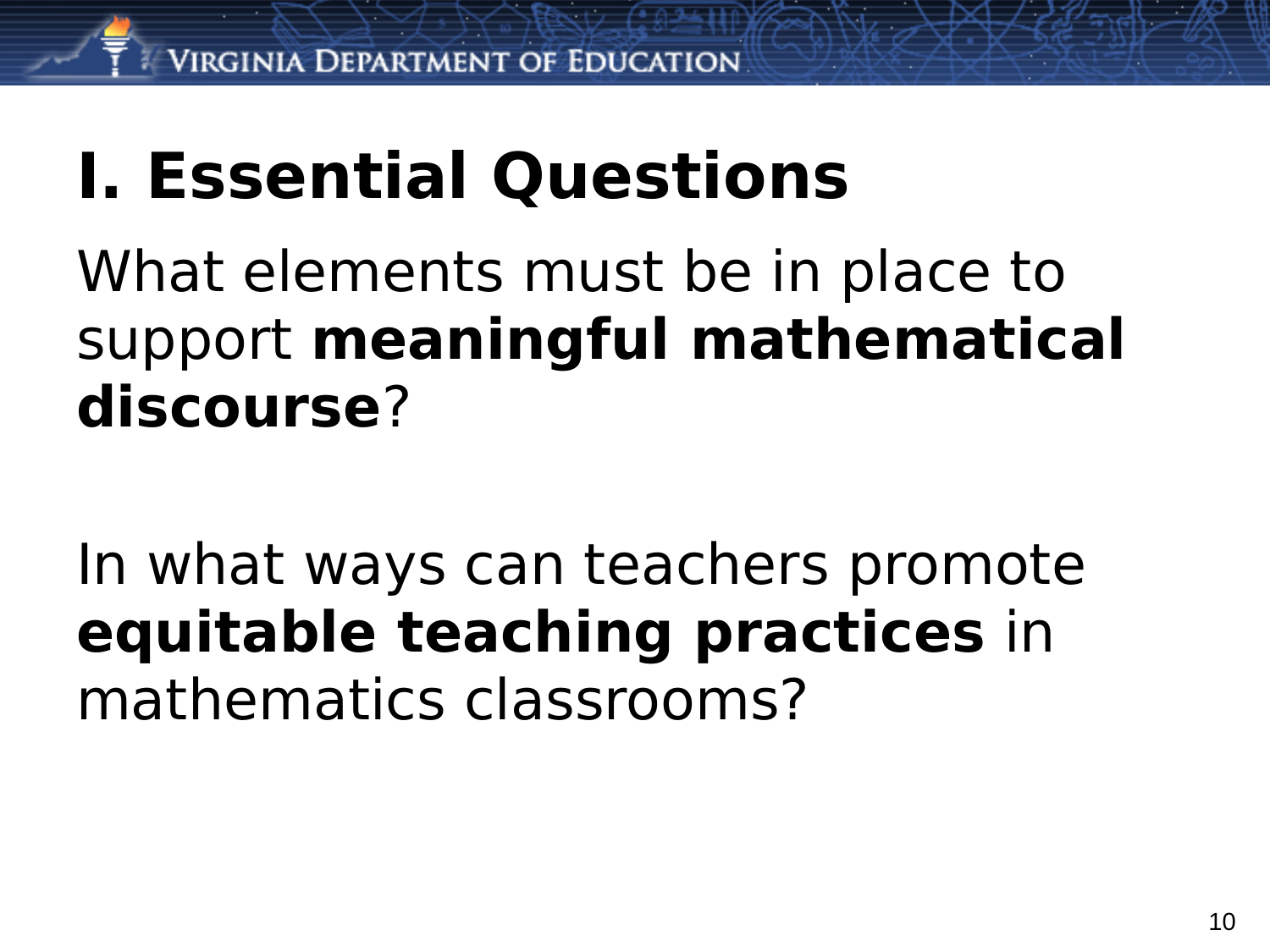

# I. Essential Questions
What elements must be in place to support meaningful mathematical discourse?

In what ways can teachers promote equitable teaching practices in mathematics classrooms?

10